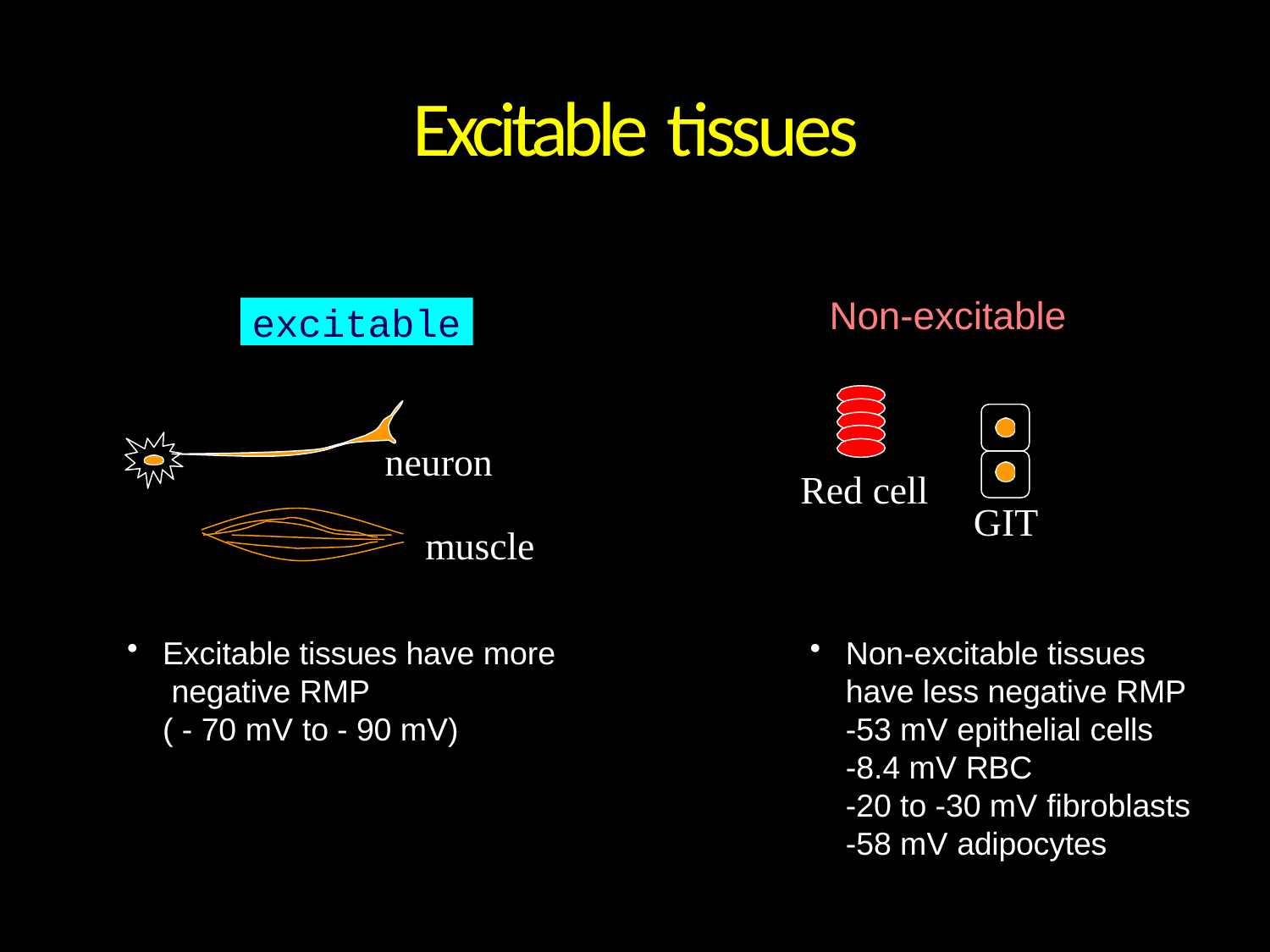

# Excitable tissues
Non-excitable
excitable

neuron

Red cell
GIT

muscle

Non-excitable tissues  have less negative RMP
-53 mV epithelial cells
-8.4 mV RBC
-20 to -30 mV fibroblasts
-58 mV adipocytes
Excitable tissues have more  negative RMP
( - 70 mV to - 90 mV)